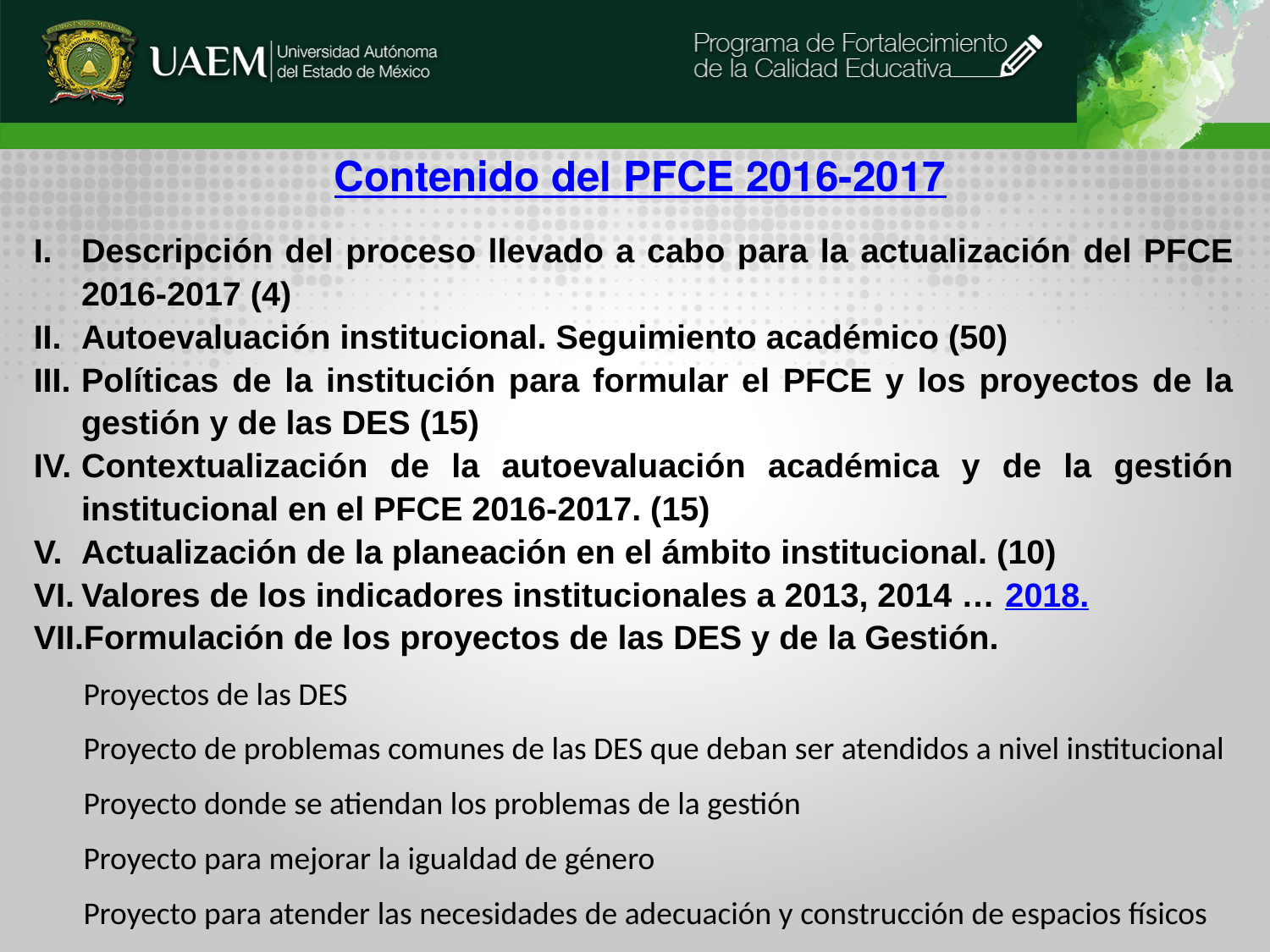

Contenido del PFCE 2016-2017
Descripción del proceso llevado a cabo para la actualización del PFCE 2016-2017 (4)
Autoevaluación institucional. Seguimiento académico (50)
Políticas de la institución para formular el PFCE y los proyectos de la gestión y de las DES (15)
Contextualización de la autoevaluación académica y de la gestión institucional en el PFCE 2016-2017. (15)
Actualización de la planeación en el ámbito institucional. (10)
Valores de los indicadores institucionales a 2013, 2014 … 2018.
Formulación de los proyectos de las DES y de la Gestión.
Proyectos de las DES
Proyecto de problemas comunes de las DES que deban ser atendidos a nivel institucional
Proyecto donde se atiendan los problemas de la gestión
Proyecto para mejorar la igualdad de género
Proyecto para atender las necesidades de adecuación y construcción de espacios físicos